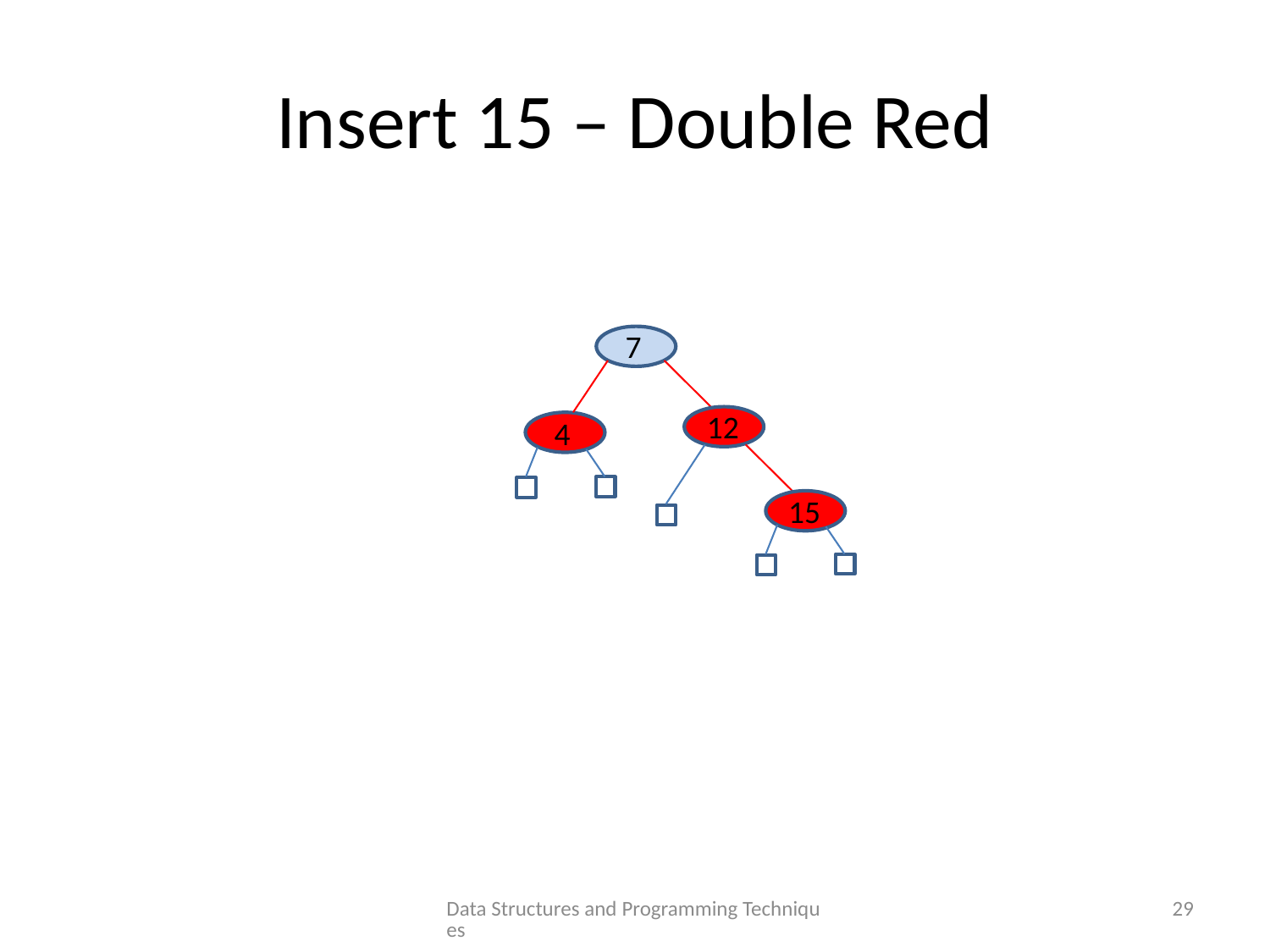

# Insert 15 – Double Red

7

12

4

15

Data Structures and Programming Techniques
29